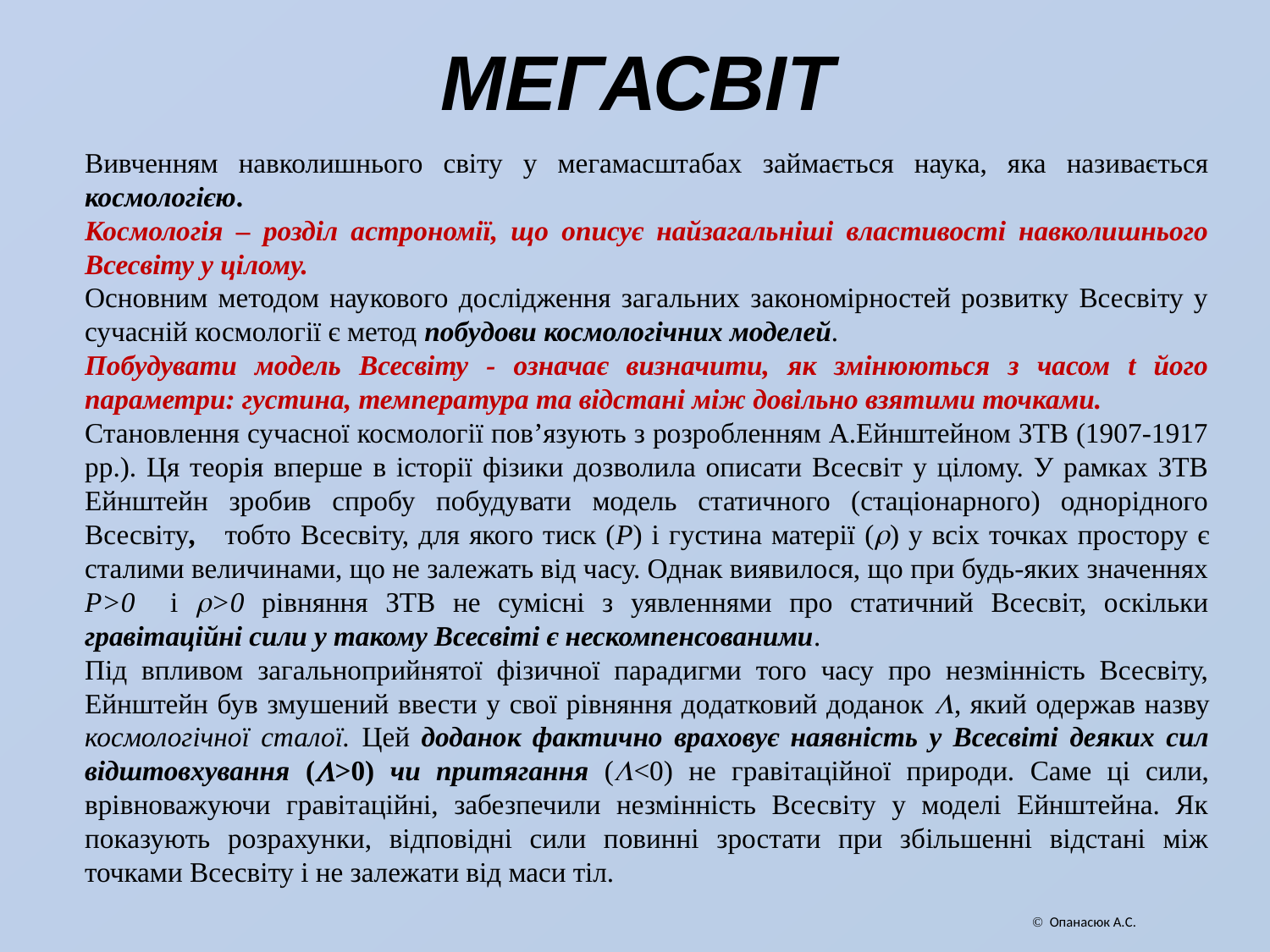

# МЕГАСВІТ
Вивченням навколишнього світу у мегамасштабах займається наука, яка називається космологією.
Космологія – розділ астрономії, що описує найзагальніші властивості навколишнього Всесвіту у цілому.
Основним методом наукового дослідження загальних закономірностей розвитку Всесвіту у сучасній космології є метод побудови космологічних моделей.
Побудувати модель Всесвіту - означає визначити, як змінюються з часом t його параметри: густина, температура та відстані між довільно взятими точками.
Становлення сучасної космології пов’язують з розробленням А.Ейнштейном ЗТВ (1907-1917 рр.). Ця теорія вперше в історії фізики дозволила описати Всесвіт у цілому. У рамках ЗТВ Ейнштейн зробив спробу побудувати модель статичного (стаціонарного) однорідного Всесвіту,   тобто Всесвіту, для якого тиск (Р) і густина матерії (ρ) у всіх точках простору є сталими величинами, що не залежать від часу. Однак виявилося, що при будь-яких значеннях Р>0  і ρ>0 рівняння ЗТВ не сумісні з уявленнями про статичний Всесвіт, оскільки гравітаційні сили у такому Всесвіті є нескомпенсованими.
Під впливом загальноприйнятої фізичної парадигми того часу про незмінність Всесвіту, Ейнштейн був змушений ввести у свої рівняння додатковий доданок Λ, який одержав назву космологічної сталої. Цей доданок фактично враховує наявність у Всесвіті деяких сил відштовхування (Λ>0) чи притягання (Λ<0) не гравітаційної природи. Саме ці сили, врівноважуючи гравітаційні, забезпечили незмінність Всесвіту у моделі Ейнштейна. Як показують розрахунки, відповідні сили повинні зростати при збільшенні відстані між точками Всесвіту і не залежати від маси тіл.
©  Опанасюк А.С.